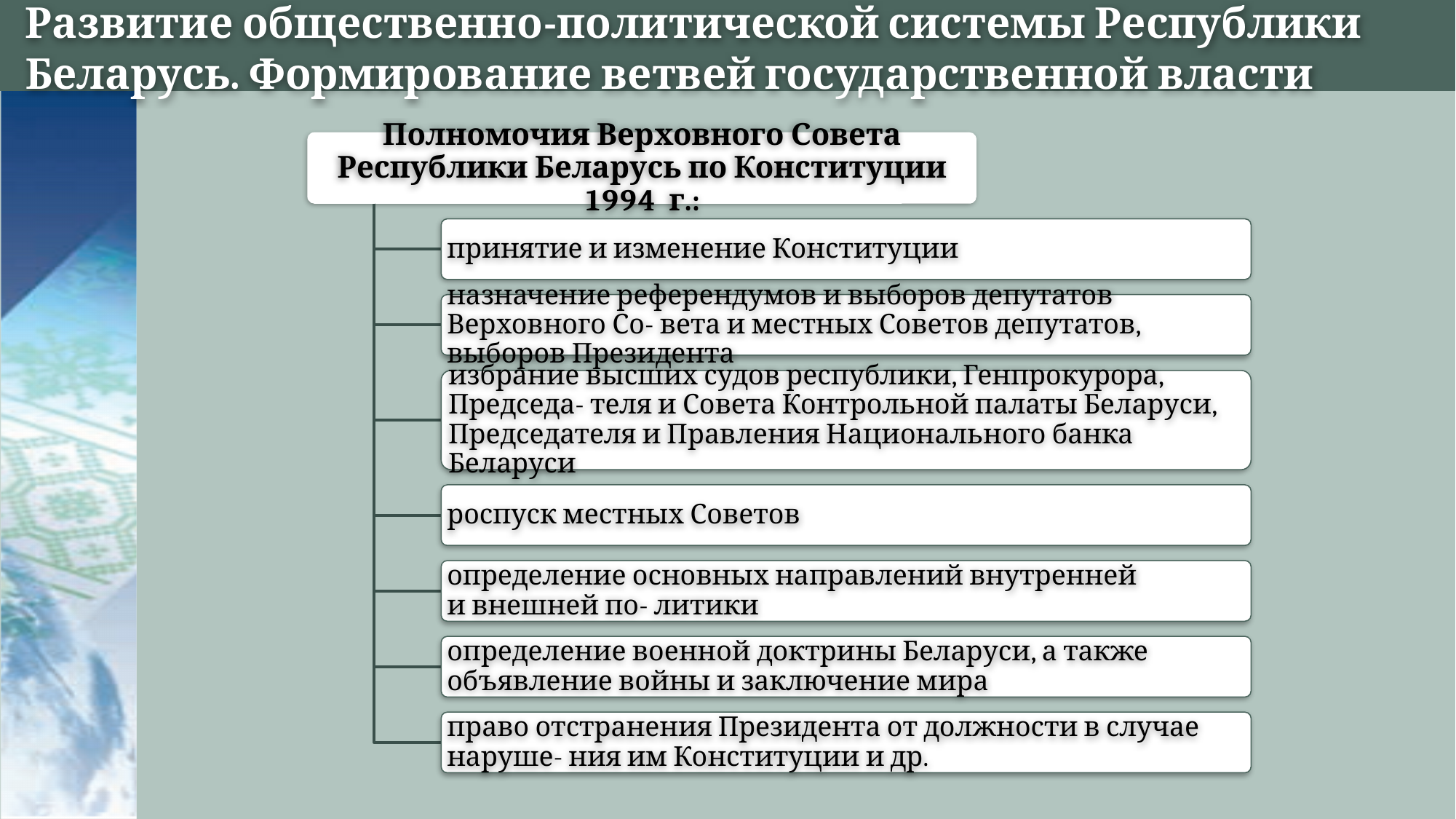

# Развитие общественно-политической системы Республики Беларусь. Формирование ветвей государственной власти

Полномочия Верховного Совета Республики Беларусь по Конституции 1994  г.:

принятие и изменение Конституции

назначение референдумов и выборов депутатов Верховного Со- вета и местных Советов депутатов, выборов Президента

избрание высших судов республики, Генпрокурора, Председа- теля и Совета Контрольной палаты Беларуси, Председателя и Правления Национального банка Беларуси

роспуск местных Советов

определение основных направлений внутренней и внешней по- литики

определение военной доктрины Беларуси, а также объявление войны и заключение мира

право отстранения Президента от должности в случае наруше- ния им Конституции и др.